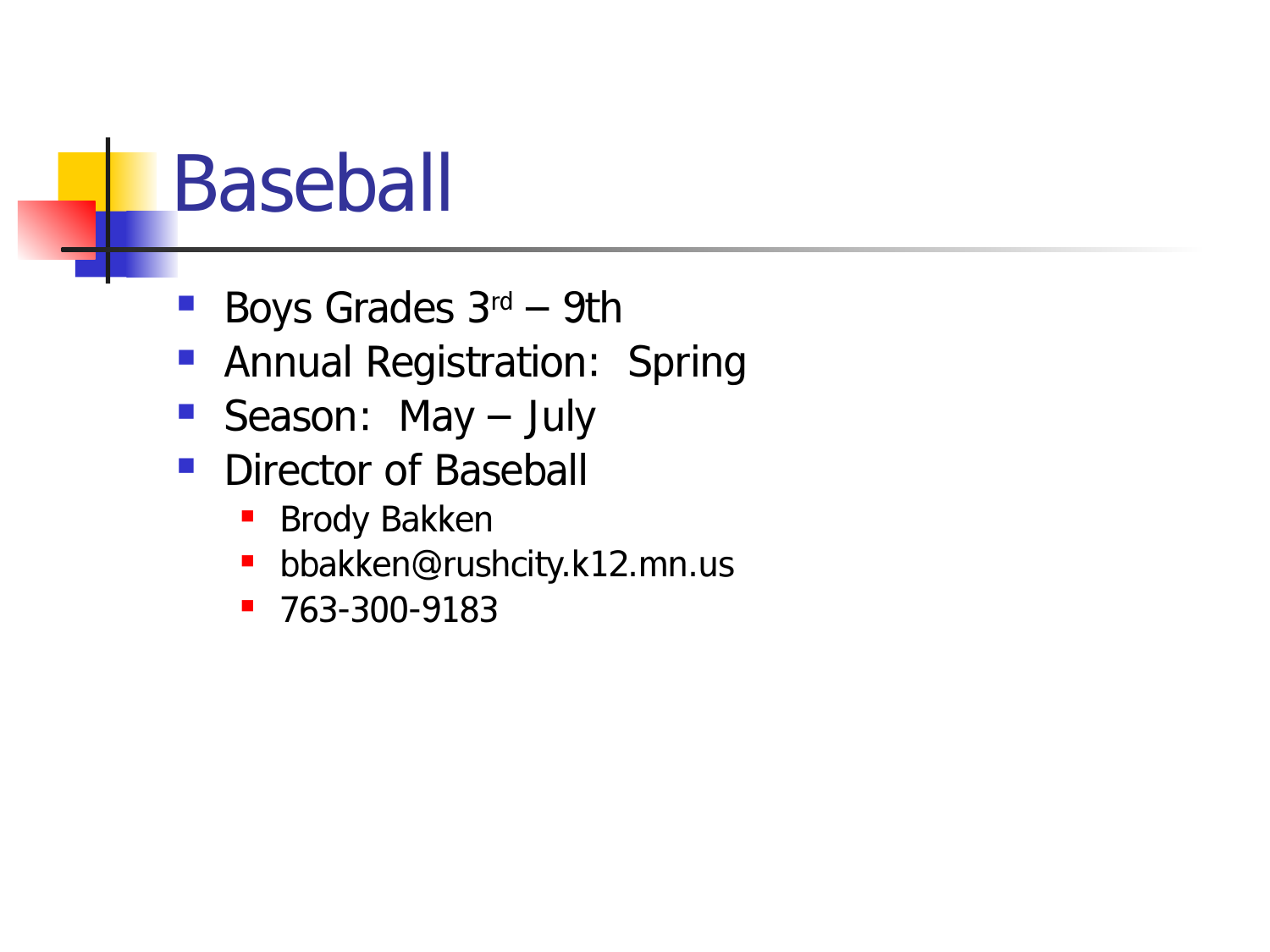

# Baseball
Boys Grades 3rd – 9th
Annual Registration:  Spring
Season:  May – July
Director of Baseball
Brody Bakken
bbakken@rushcity.k12.mn.us
763-300-9183